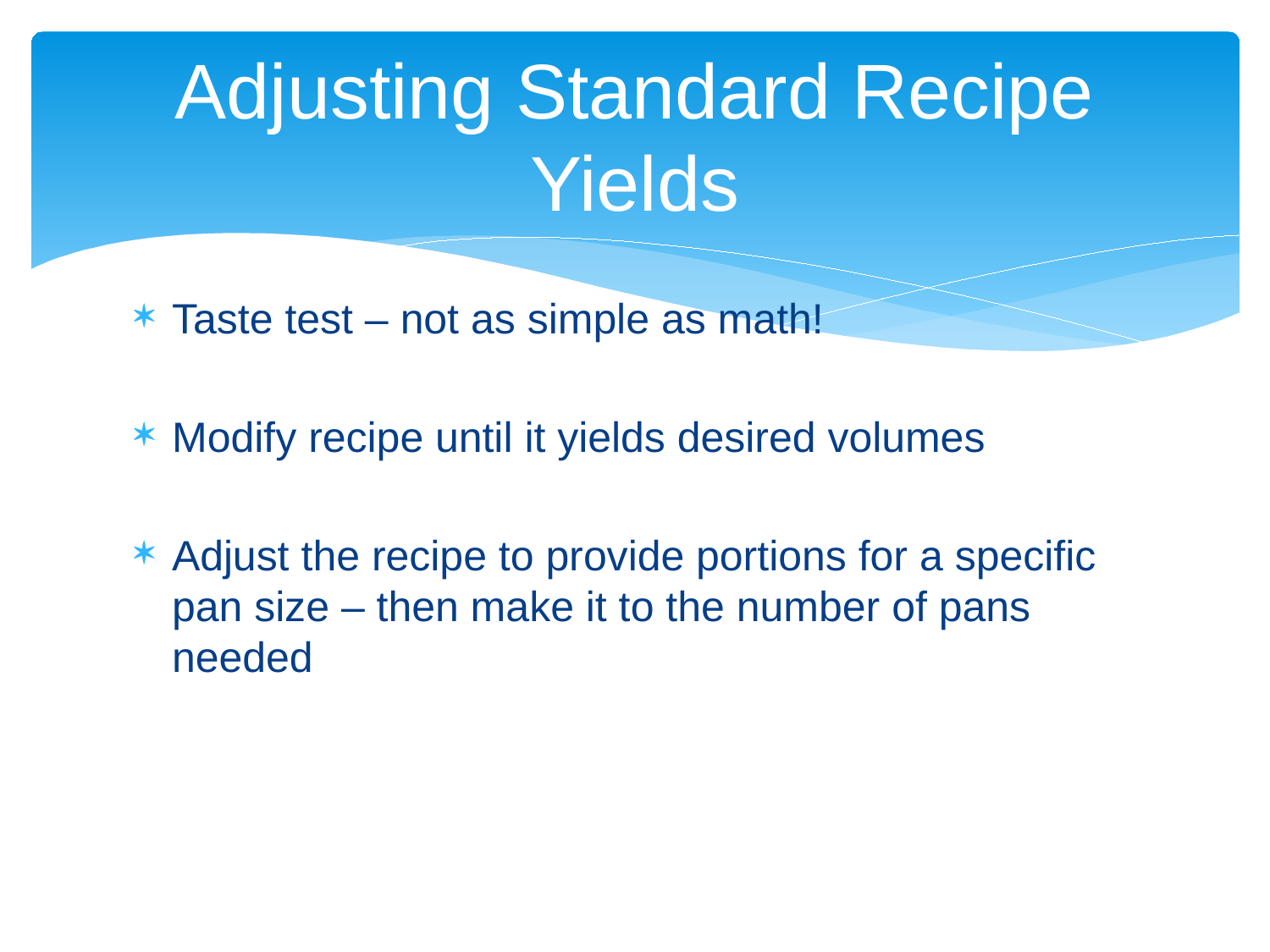

# Adjusting Standard Recipe Yields
Taste test – not as simple as math!

Modify recipe until it yields desired volumes

Adjust the recipe to provide portions for a specific pan size – then make it to the number of pans needed